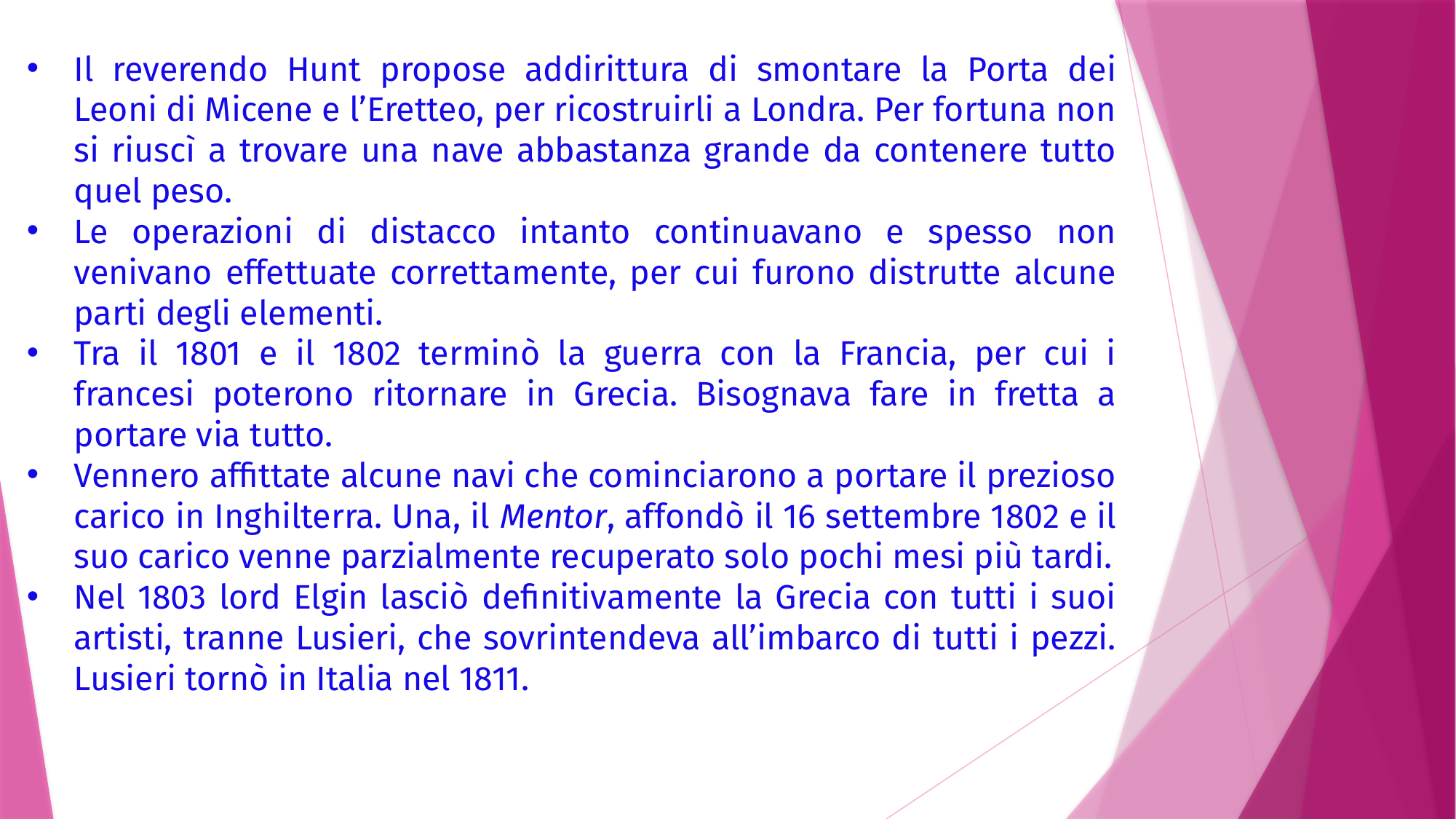

Il reverendo Hunt propose addirittura di smontare la Porta dei Leoni di Micene e l’Eretteo, per ricostruirli a Londra. Per fortuna non si riuscì a trovare una nave abbastanza grande da contenere tutto quel peso.
Le operazioni di distacco intanto continuavano e spesso non venivano effettuate correttamente, per cui furono distrutte alcune parti degli elementi.
Tra il 1801 e il 1802 terminò la guerra con la Francia, per cui i francesi poterono ritornare in Grecia. Bisognava fare in fretta a portare via tutto.
Vennero affittate alcune navi che cominciarono a portare il prezioso carico in Inghilterra. Una, il Mentor, affondò il 16 settembre 1802 e il suo carico venne parzialmente recuperato solo pochi mesi più tardi.
Nel 1803 lord Elgin lasciò definitivamente la Grecia con tutti i suoi artisti, tranne Lusieri, che sovrintendeva all’imbarco di tutti i pezzi. Lusieri tornò in Italia nel 1811.